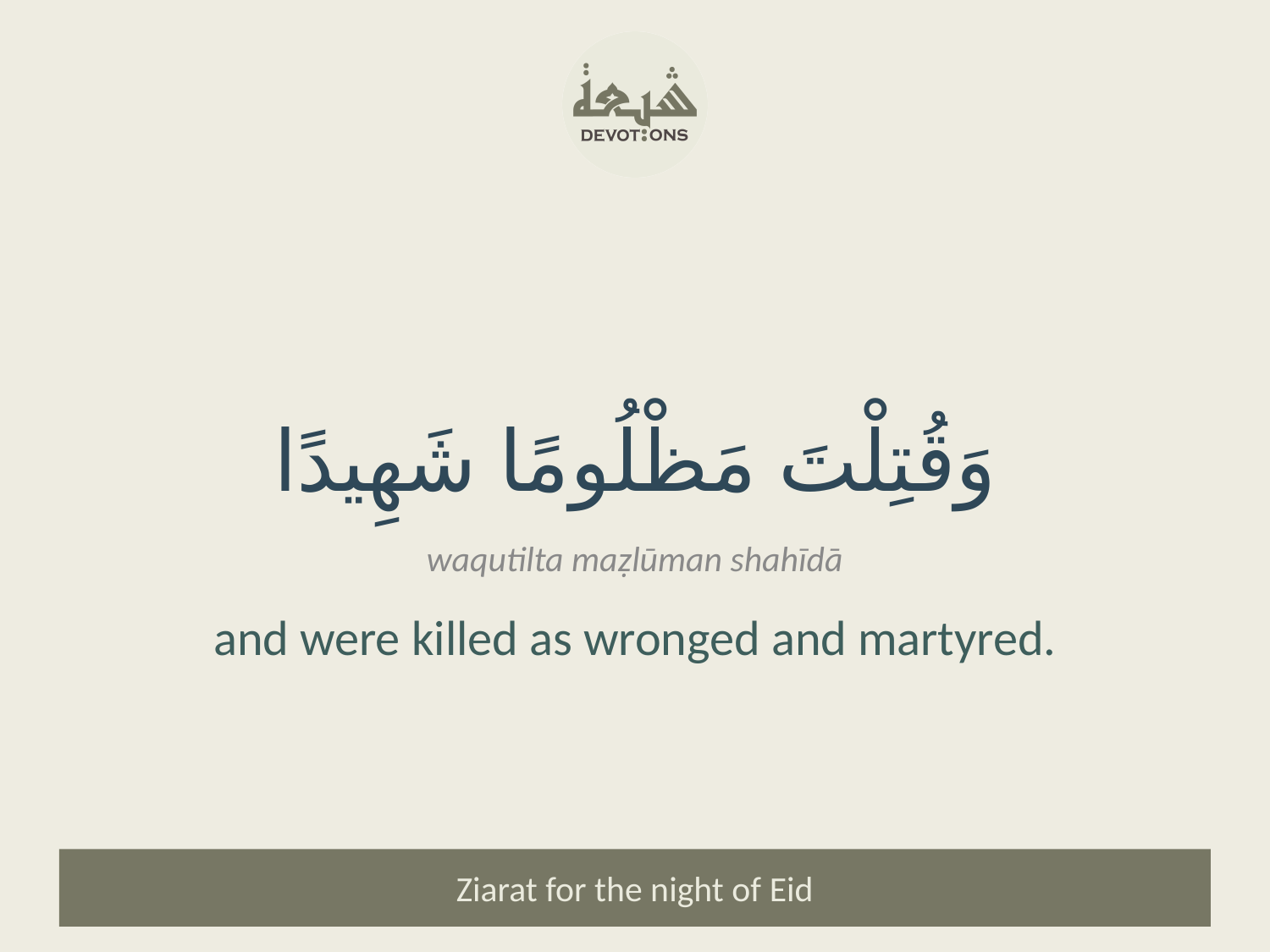

وَقُتِلْتَ مَظْلُومًا شَهِيدًا
waqutilta maẓlūman shahīdā
and were killed as wronged and martyred.
Ziarat for the night of Eid